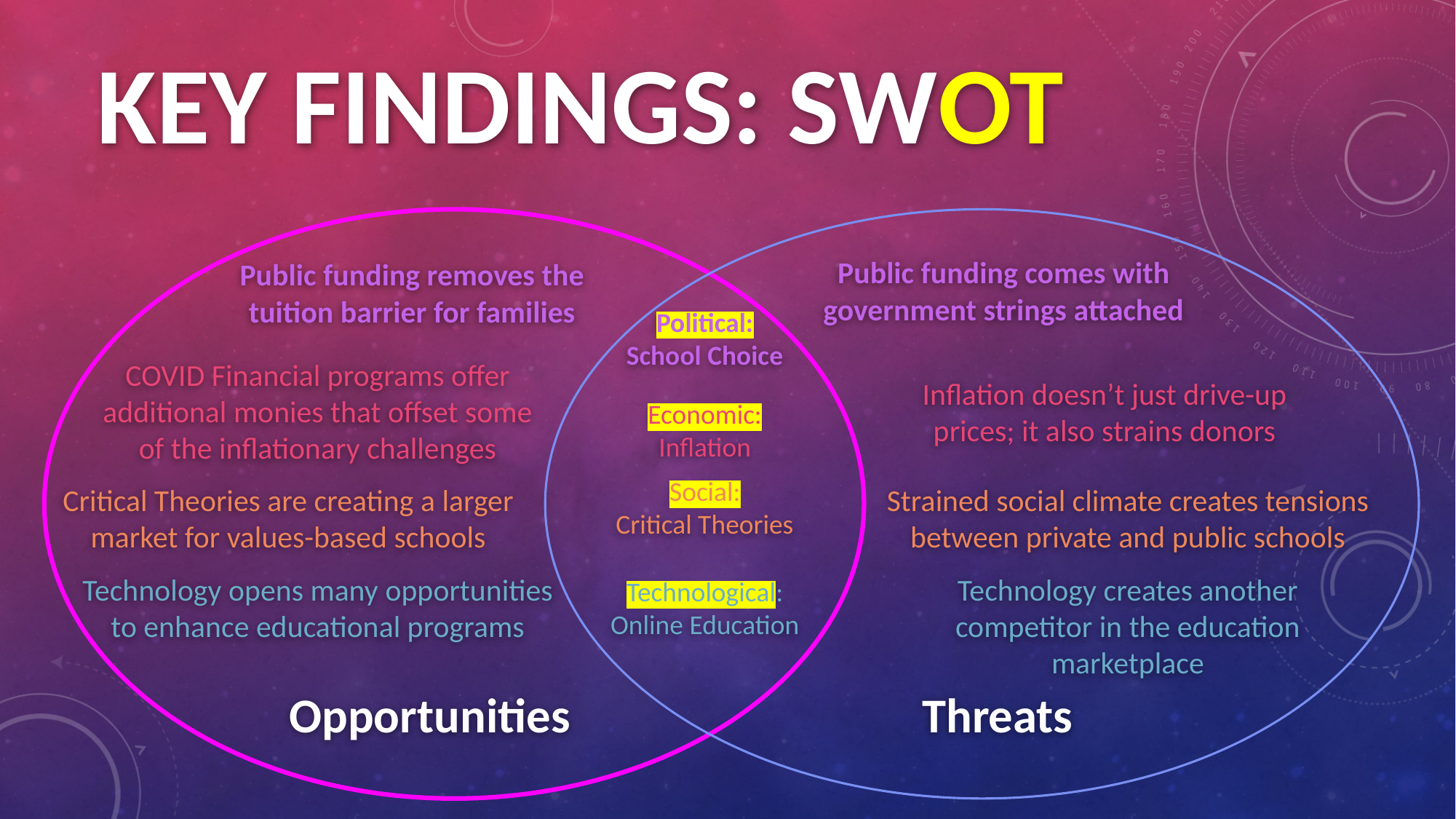

KEY FINDINGS: SWOT

Public funding comes with government strings attached
Public funding removes the tuition barrier for families
Political:
School Choice
COVID Financial programs offer additional monies that offset some of the inflationary challenges
Inflation doesn’t just drive-up prices; it also strains donors
Economic:
Inflation
Social:
Critical Theories
Critical Theories are creating a larger market for values-based schools
Strained social climate creates tensions between private and public schools
Technology opens many opportunities to enhance educational programs
Technology creates another competitor in the education marketplace
Technological:
Online Education
Opportunities
Threats